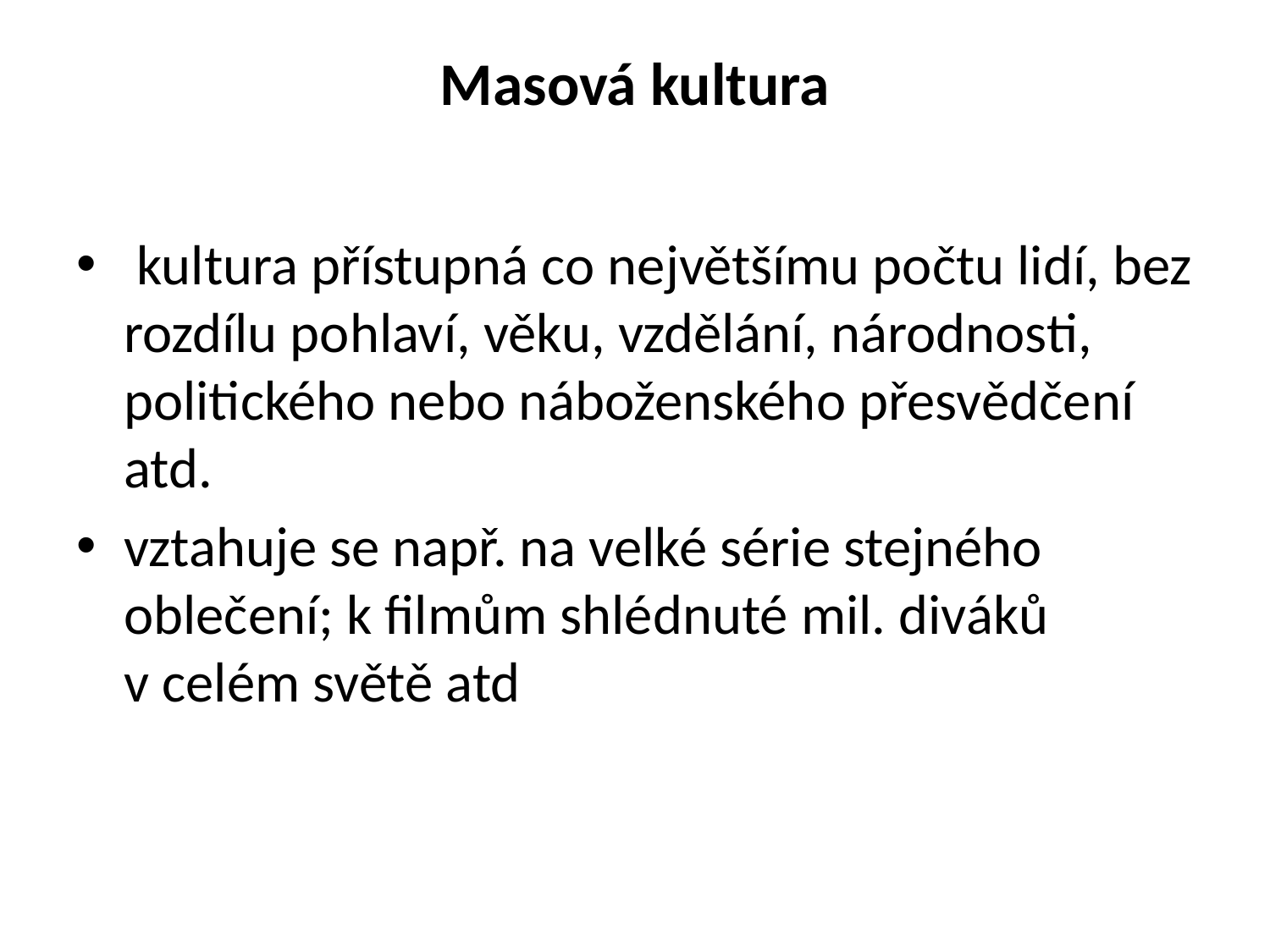

# Masová kultura
 kultura přístupná co největšímu počtu lidí, bez rozdílu pohlaví, věku, vzdělání, národnosti, politického nebo náboženského přesvědčení atd.
vztahuje se např. na velké série stejného oblečení; k filmům shlédnuté mil. diváků v celém světě atd